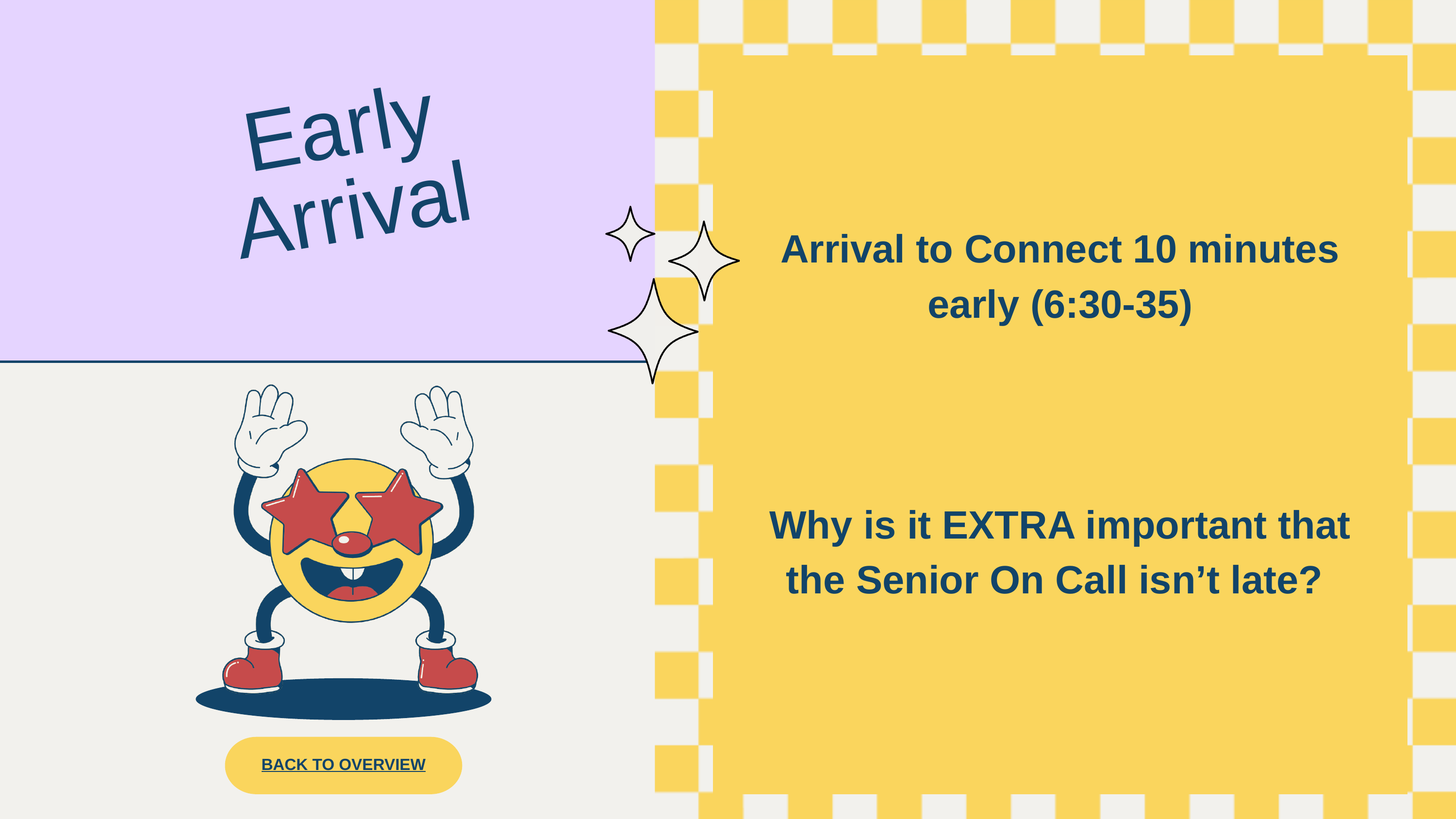

Early Arrival

Arrival to Connect 10 minutes early (6:30-35)

Why is it EXTRA important that the Senior On Call isn’t late?

BACK TO OVERVIEW